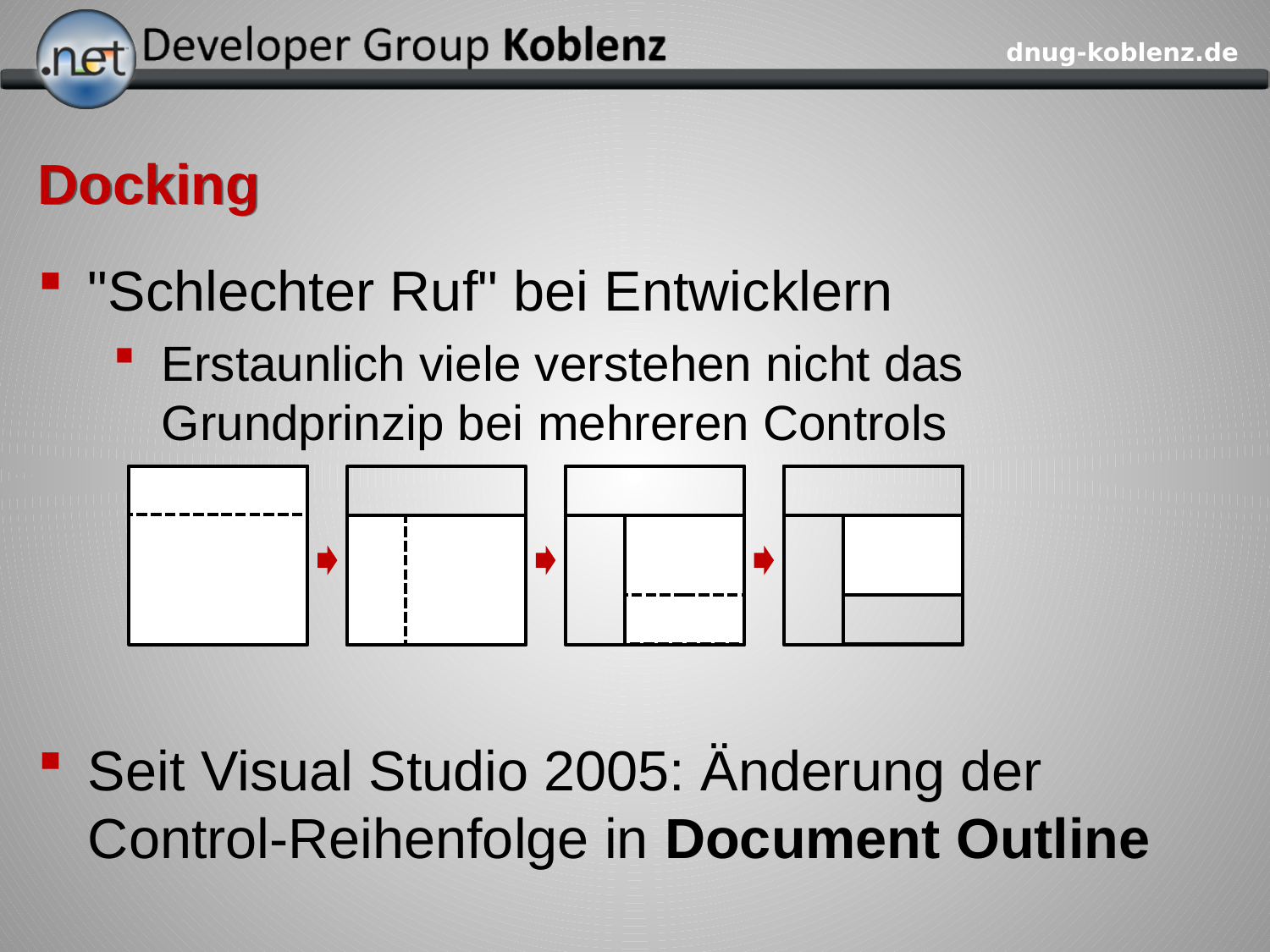

# Docking
"Schlechter Ruf" bei Entwicklern
Erstaunlich viele verstehen nicht das Grundprinzip bei mehreren Controls

Seit Visual Studio 2005: Änderung der Control-Reihenfolge in Document Outline